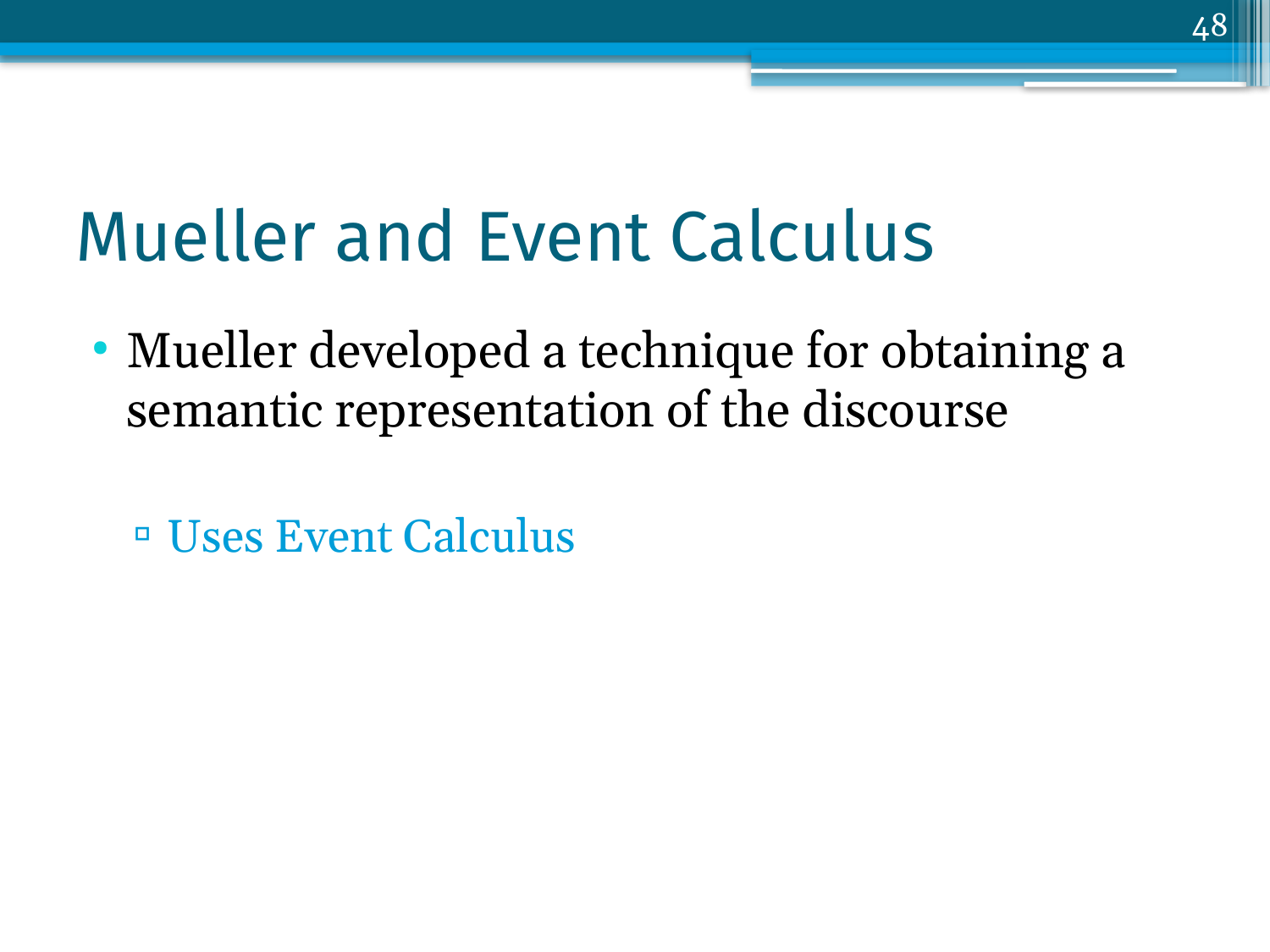

48
# Mueller and Event Calculus
Mueller developed a technique for obtaining a semantic representation of the discourse

Uses Event Calculus